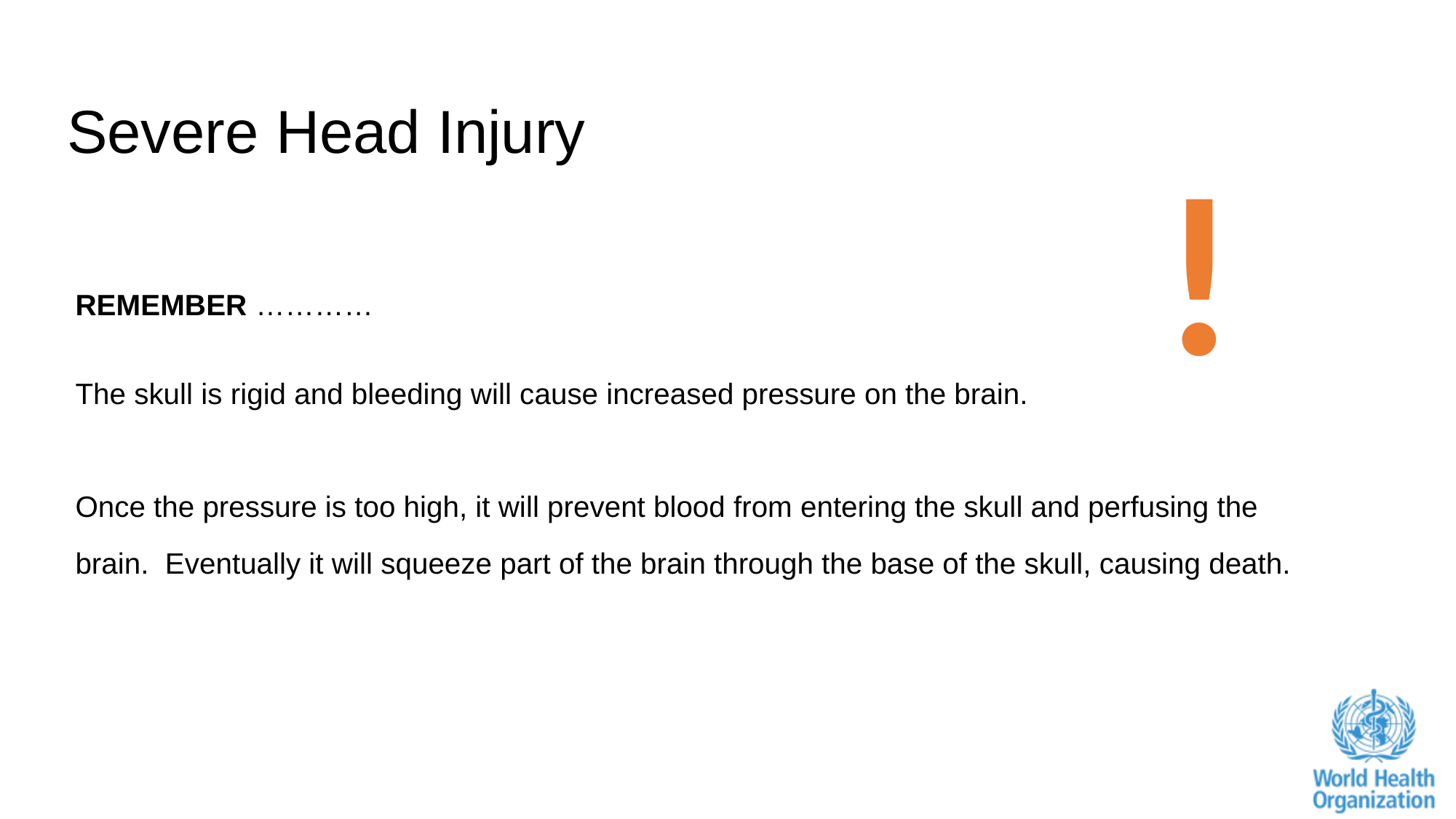

# Severe Head Injury

!
REMEMBER …………

The skull is rigid and bleeding will cause increased pressure on the brain.

Once the pressure is too high, it will prevent blood from entering the skull and perfusing the brain.  Eventually it will squeeze part of the brain through the base of the skull, causing death.